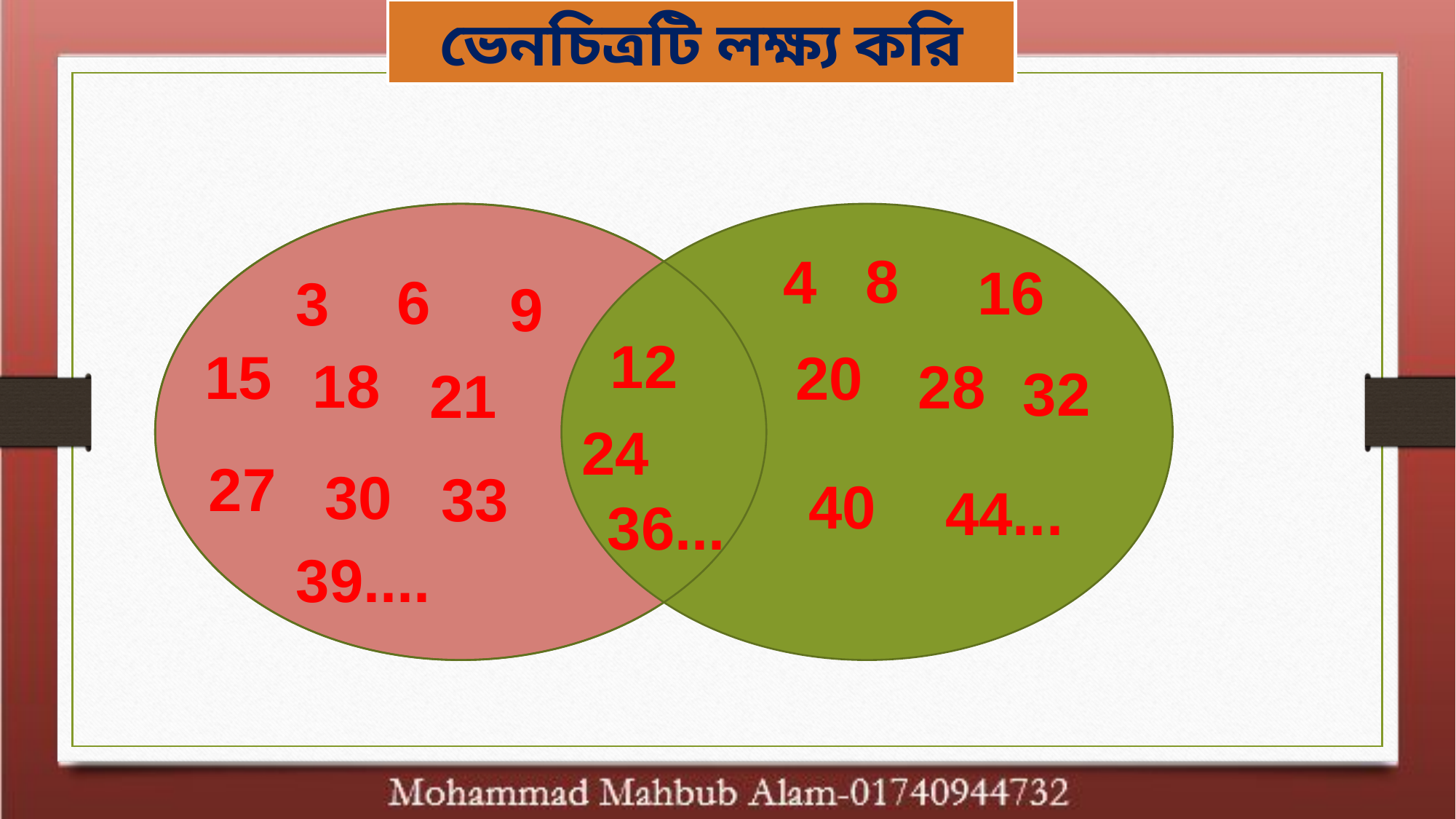

ভেনচিত্রটি লক্ষ্য করি

8
4
16
6
3
9
12
15
20
18
28
32
21
24
27
30
33
40
44...
36...
39....